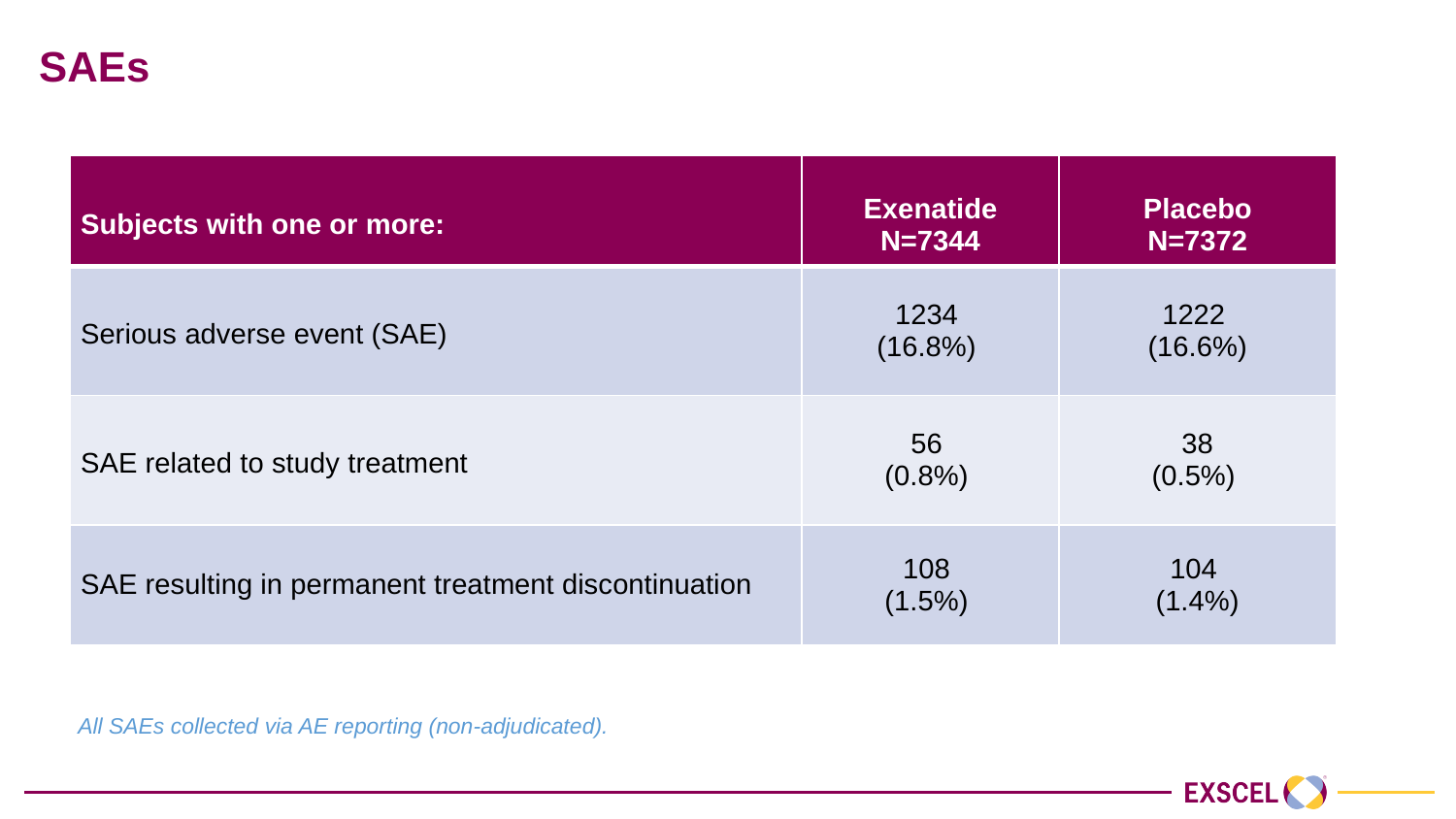

# SAEs
| Subjects with one or more: | Exenatide N=7344 | Placebo N=7372 |
| --- | --- | --- |
| Serious adverse event (SAE) | 1234 (16.8%) | 1222 (16.6%) |
| SAE related to study treatment | 56 (0.8%) | 38 (0.5%) |
| SAE resulting in permanent treatment discontinuation | 108 (1.5%) | 104 (1.4%) |

All SAEs collected via AE reporting (non-adjudicated).